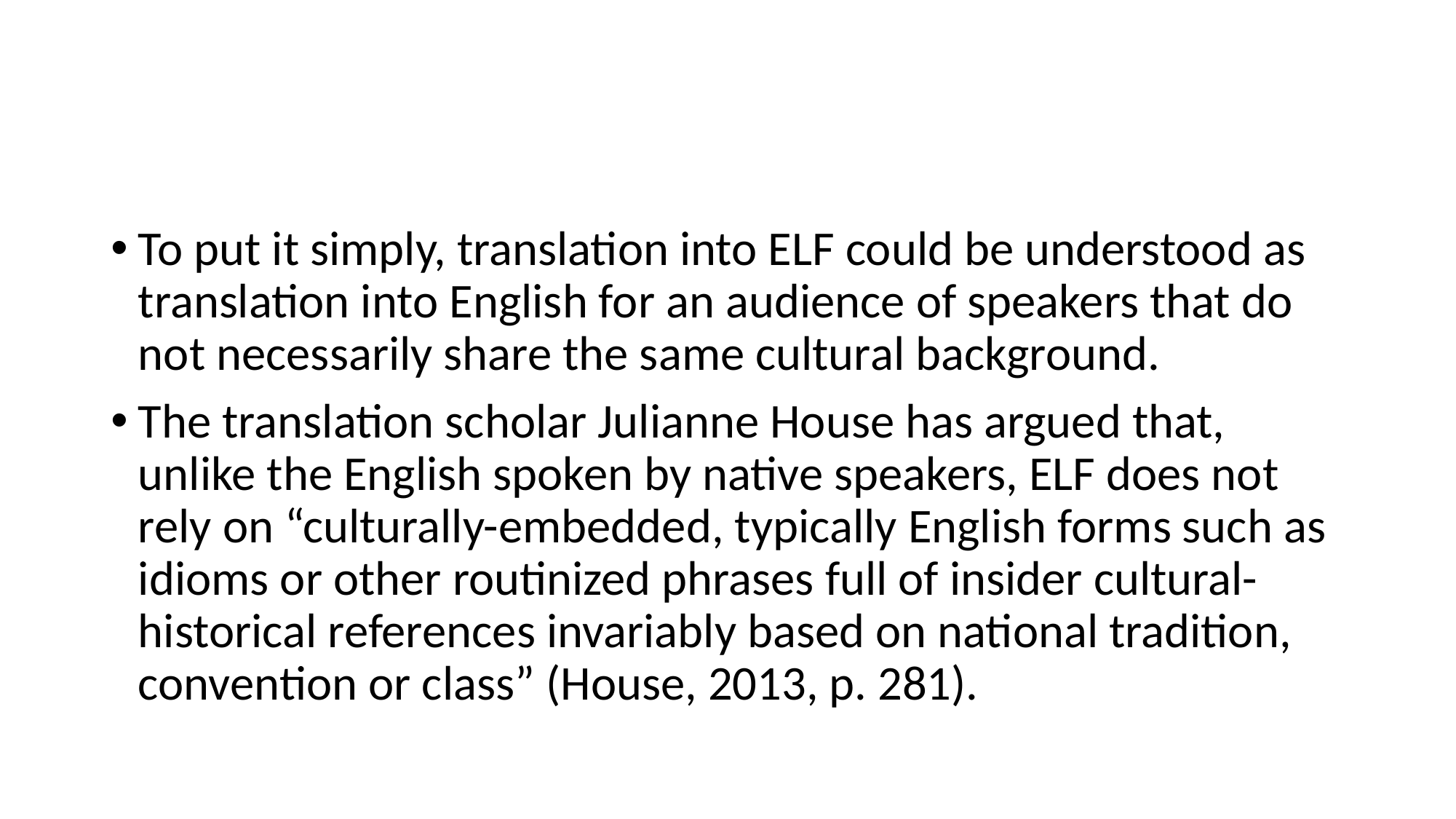

#
To put it simply, translation into ELF could be understood as translation into English for an audience of speakers that do not necessarily share the same cultural background.
The translation scholar Julianne House has argued that, unlike the English spoken by native speakers, ELF does not rely on “culturally-embedded, typically English forms such as idioms or other routinized phrases full of insider cultural-historical references invariably based on national tradition, convention or class” (House, 2013, p. 281).